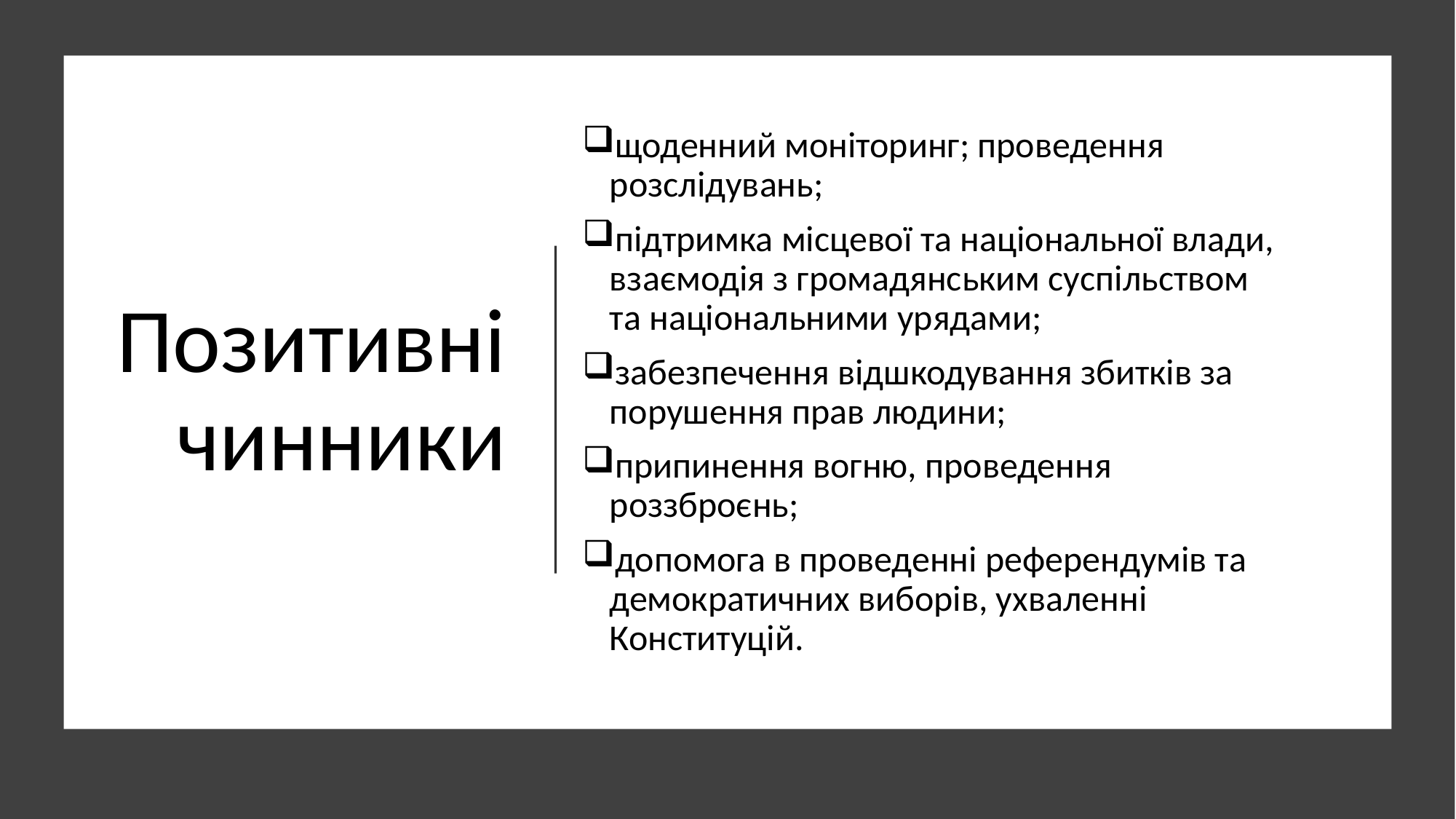

# Позитивні чинники
щоденний моніторинг; проведення розслідувань;
підтримка місцевої та національної влади, взаємодія з громадянським суспільством та національними урядами;
забезпечення відшкодування збитків за порушення прав людини;
припинення вогню, проведення роззброєнь;
допомога в проведенні референдумів та демократичних виборів, ухваленні Конституцій.